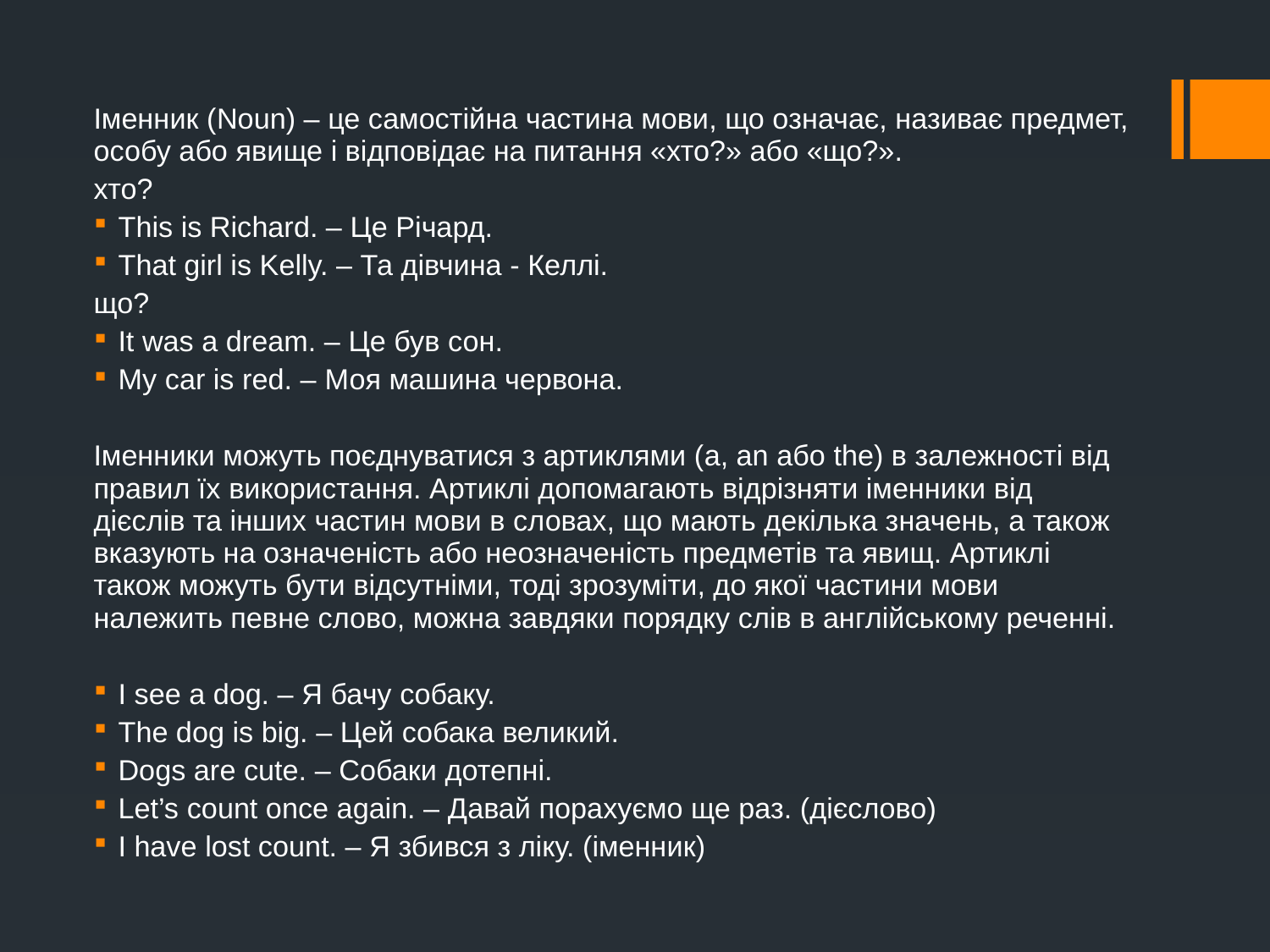

Іменник (Noun) – це самостійна частина мови, що означає, називає предмет, особу або явище і відповідає на питання «хто?» або «що?».
хто?
This is Richard. – Це Річард.
That girl is Kelly. – Та дівчина - Келлі.
що?
It was a dream. – Це був сон.
My car is red. – Моя машина червона.

Іменники можуть поєднуватися з артиклями (a, an або the) в залежності від правил їх використання. Артиклі допомагають відрізняти іменники від дієслів та інших частин мови в словах, що мають декілька значень, а також вказують на означеність або неозначеність предметів та явищ. Артиклі також можуть бути відсутніми, тоді зрозуміти, до якої частини мови належить певне слово, можна завдяки порядку слів в англійському реченні.

I see a dog. – Я бачу собаку.
The dog is big. – Цей собака великий.
Dogs are cute. – Собаки дотепні.
Let’s count once again. – Давай порахуємо ще раз. (дієслово)
I have lost count. – Я збився з ліку. (іменник)